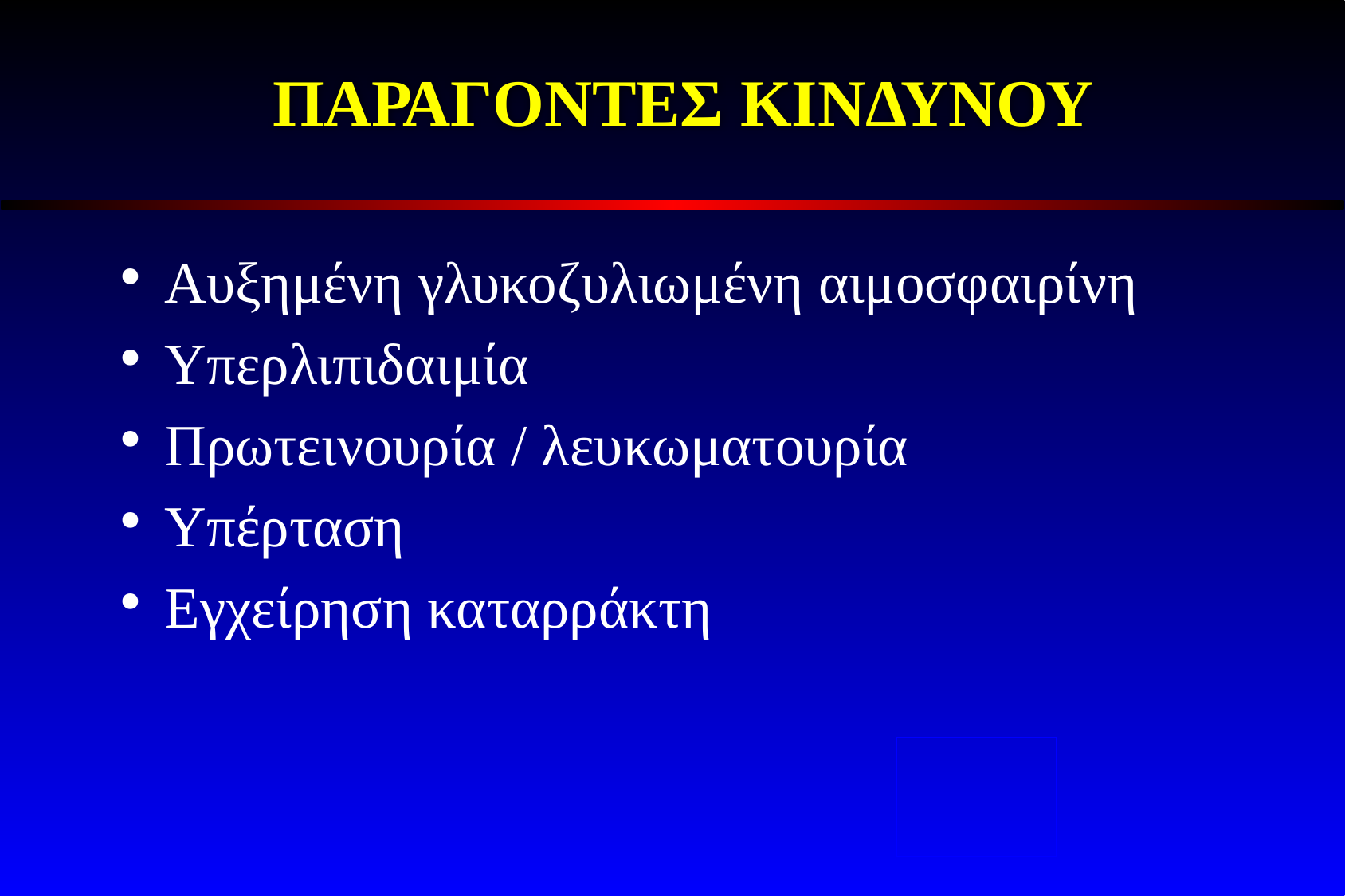

# ΠΑΡΑΓΟΝΤΕΣ ΚΙΝΔΥΝΟΥ
Αυξημένη γλυκοζυλιωμένη αιμοσφαιρίνη
Υπερλιπιδαιμία
Πρωτεινουρία / λευκωματουρία
Υπέρταση
Εγχείρηση καταρράκτη